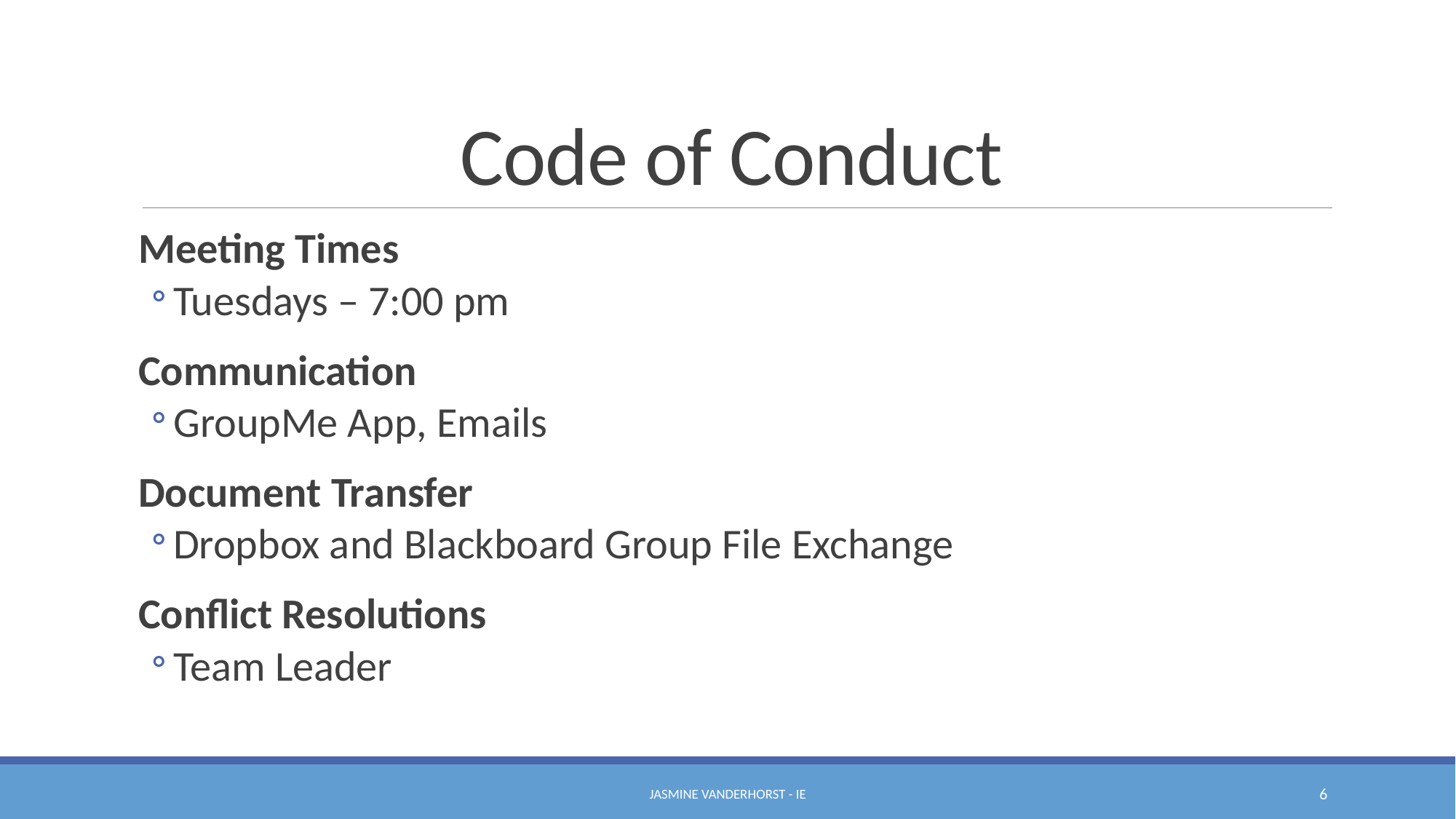

# Code of Conduct
Meeting Times
Tuesdays – 7:00 pm
Communication
GroupMe App, Emails
Document Transfer
Dropbox and Blackboard Group File Exchange
Conflict Resolutions
Team Leader
Jasmine vanderhorst - ie
6